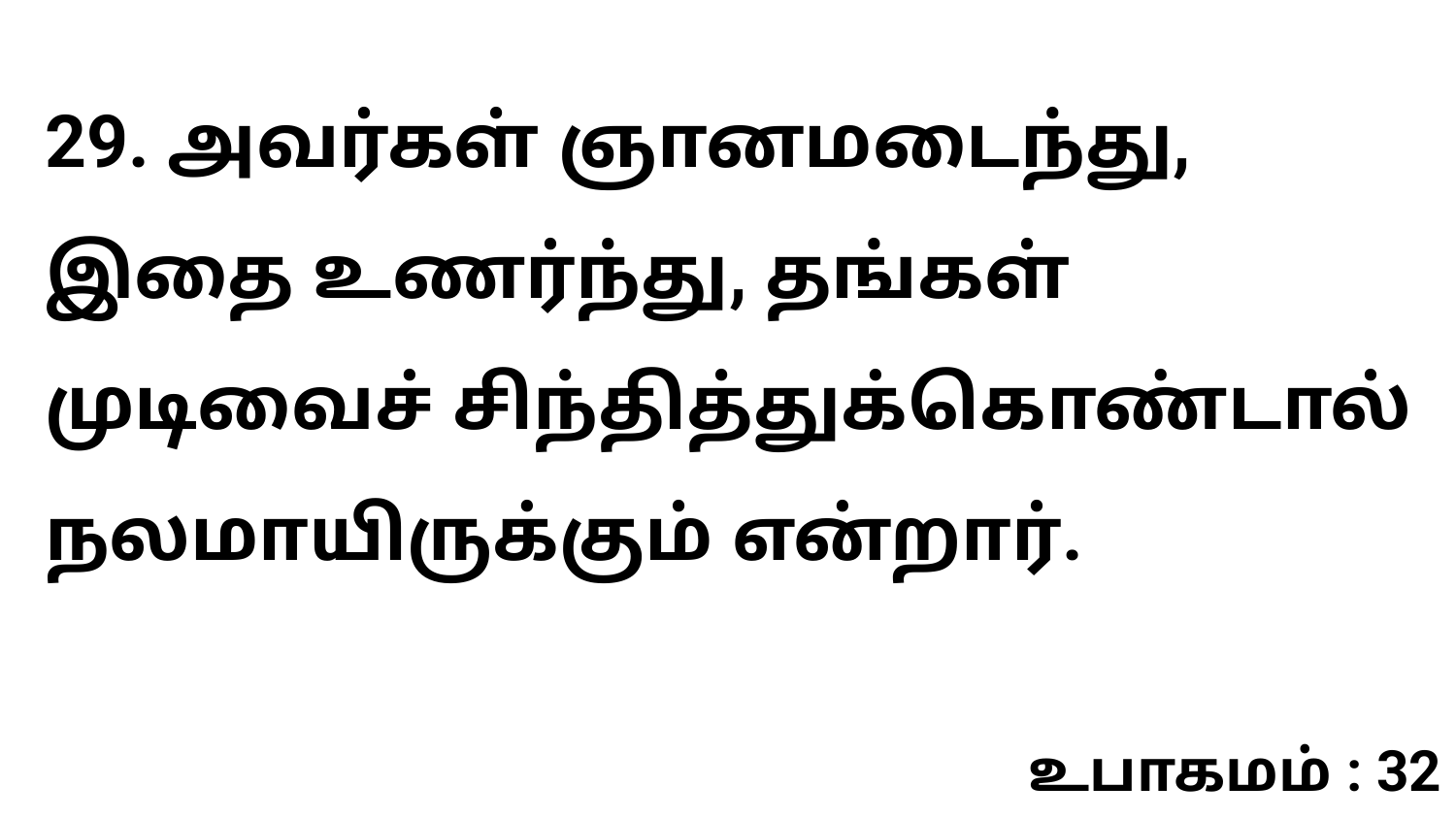

29. அவர்கள் ஞானமடைந்து, இதை உணர்ந்து, தங்கள் முடிவைச் சிந்தித்துக்கொண்டால் நலமாயிருக்கும் என்றார்.
உபாகமம் : 32